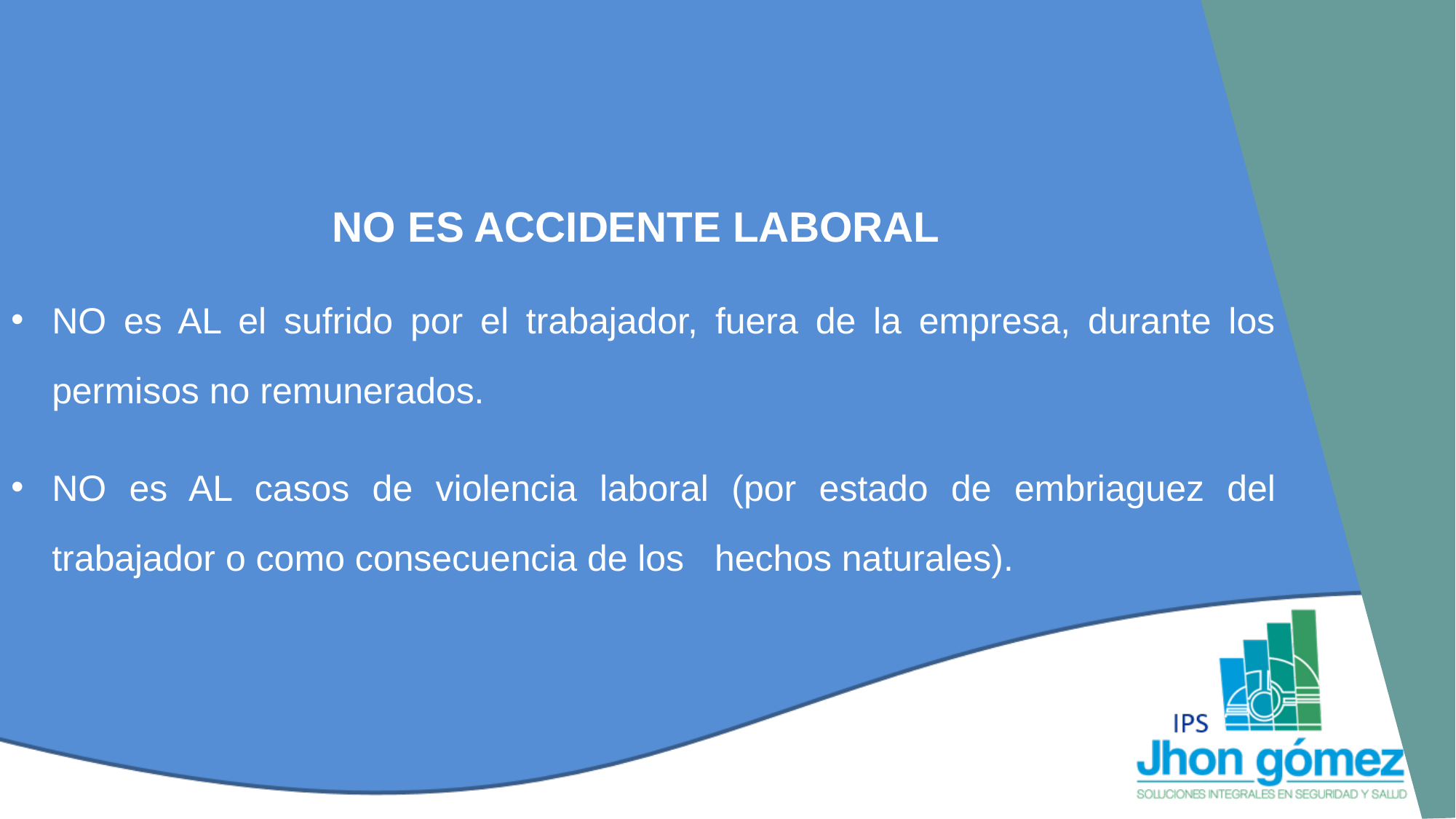

NO ES ACCIDENTE LABORAL
NO es AL el sufrido por el trabajador, fuera de la empresa, durante los permisos no remunerados.
NO es AL casos de violencia laboral (por estado de embriaguez del trabajador o como consecuencia de los   hechos naturales).